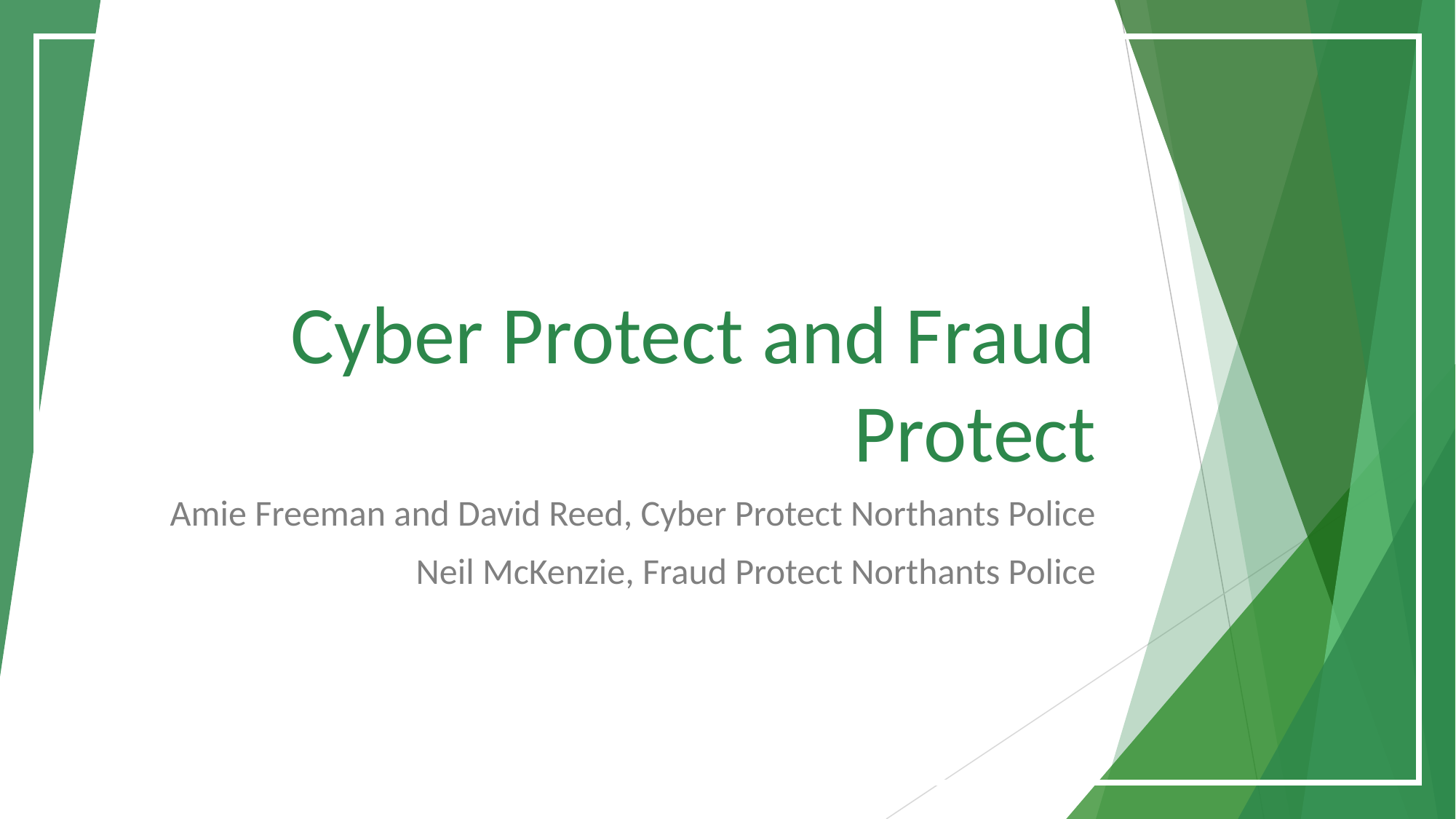

# Cyber Protect and Fraud Protect
Amie Freeman and David Reed, Cyber Protect Northants Police
Neil McKenzie, Fraud Protect Northants Police